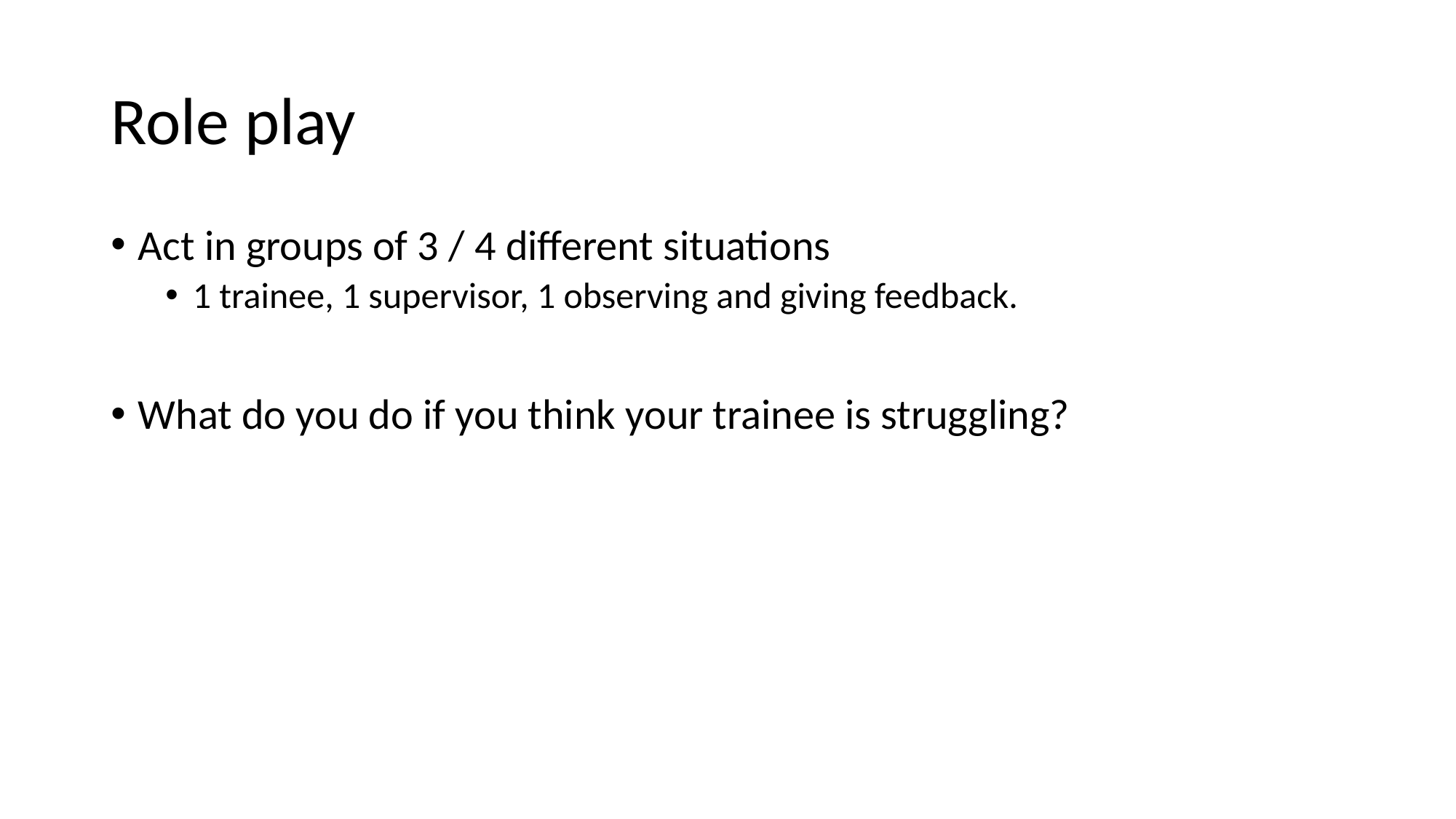

# Role play
Act in groups of 3 / 4 different situations
1 trainee, 1 supervisor, 1 observing and giving feedback.

What do you do if you think your trainee is struggling?